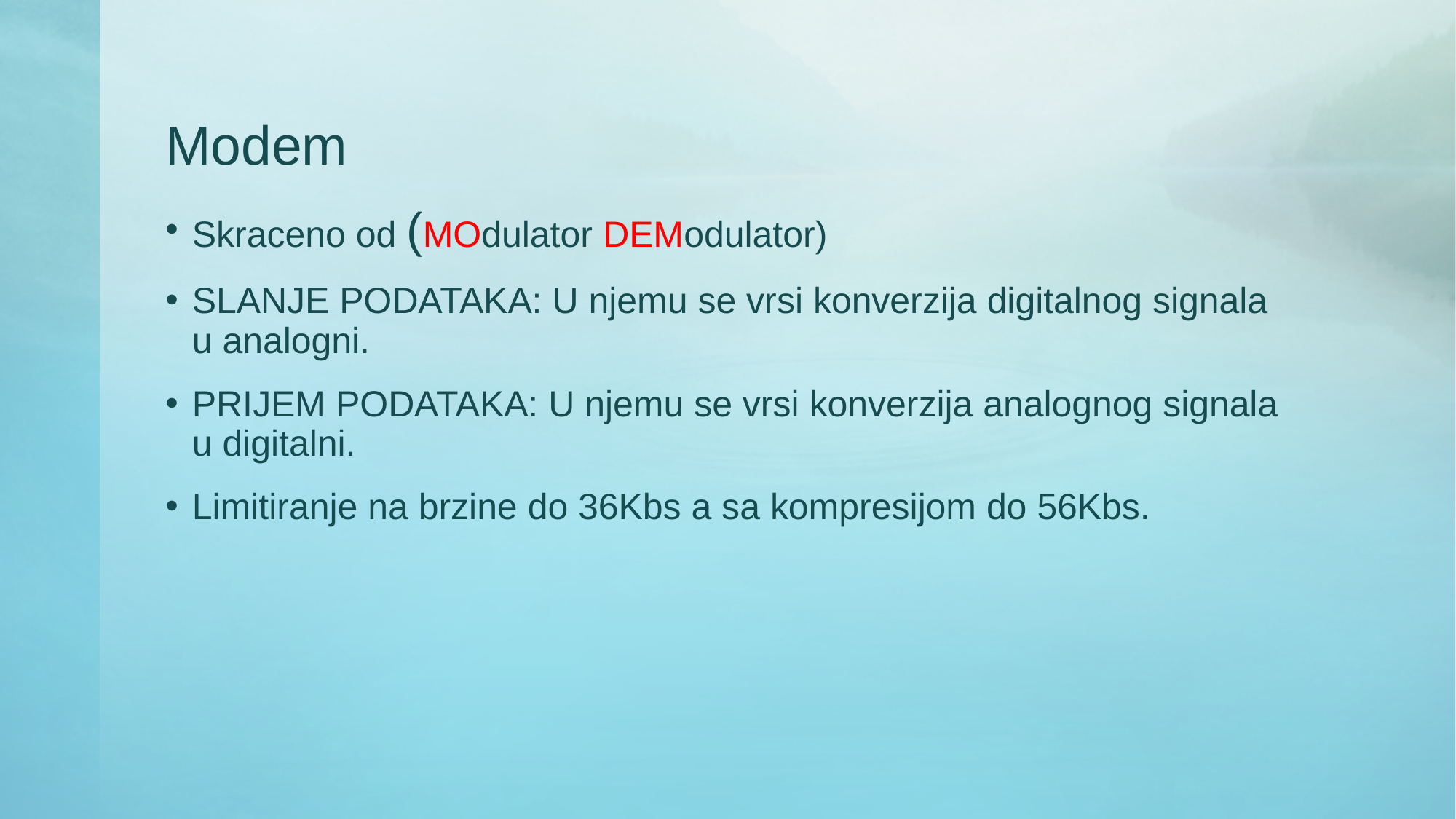

# Modem
Skraceno od (MOdulator DEModulator)
SLANJE PODATAKA: U njemu se vrsi konverzija digitalnog signala u analogni.
PRIJEM PODATAKA: U njemu se vrsi konverzija analognog signala u digitalni.
Limitiranje na brzine do 36Kbs a sa kompresijom do 56Kbs.